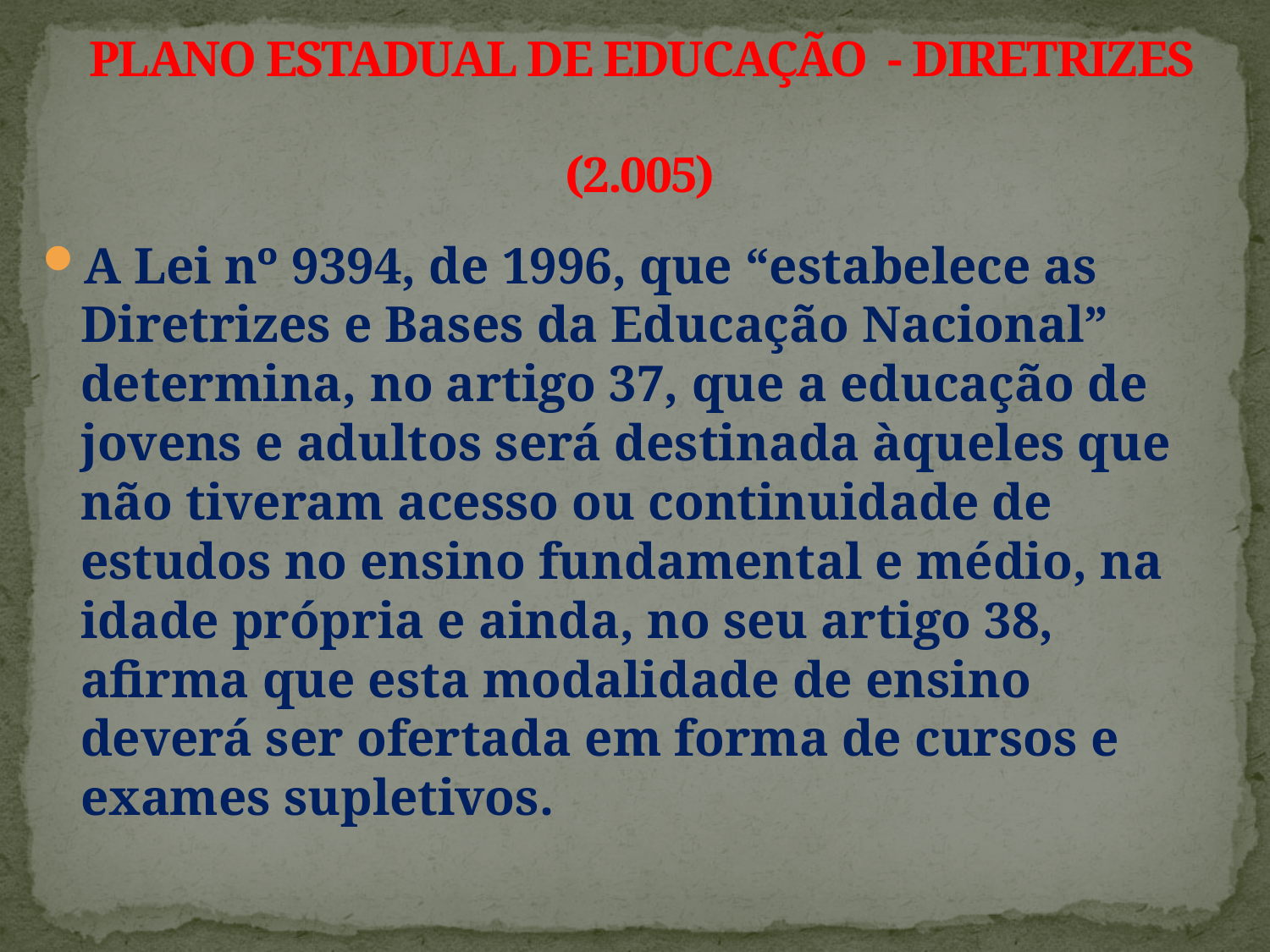

# PLANO ESTADUAL DE EDUCAÇÃO  - DIRETRIZES (2.005)
A Lei nº 9394, de 1996, que “estabelece as Diretrizes e Bases da Educação Nacional”  determina, no artigo 37, que a educação de jovens e adultos será destinada àqueles que não tiveram acesso ou continuidade de estudos no ensino fundamental e médio, na idade própria e ainda, no seu artigo 38, afirma que esta modalidade de ensino deverá ser ofertada em forma de cursos e exames supletivos.